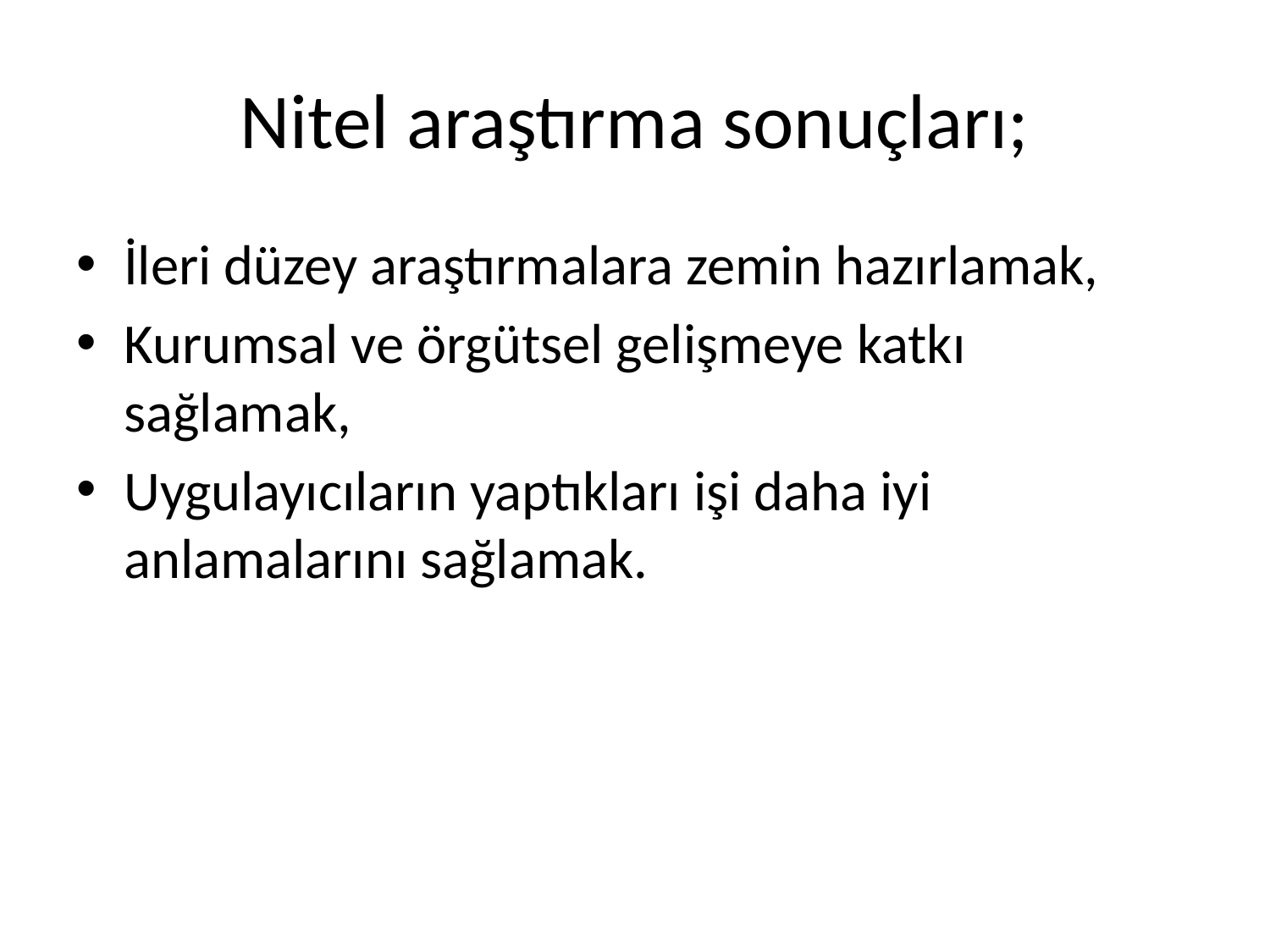

# Nitel araştırma sonuçları;
İleri düzey araştırmalara zemin hazırlamak,
Kurumsal ve örgütsel gelişmeye katkı sağlamak,
Uygulayıcıların yaptıkları işi daha iyi anlamalarını sağlamak.